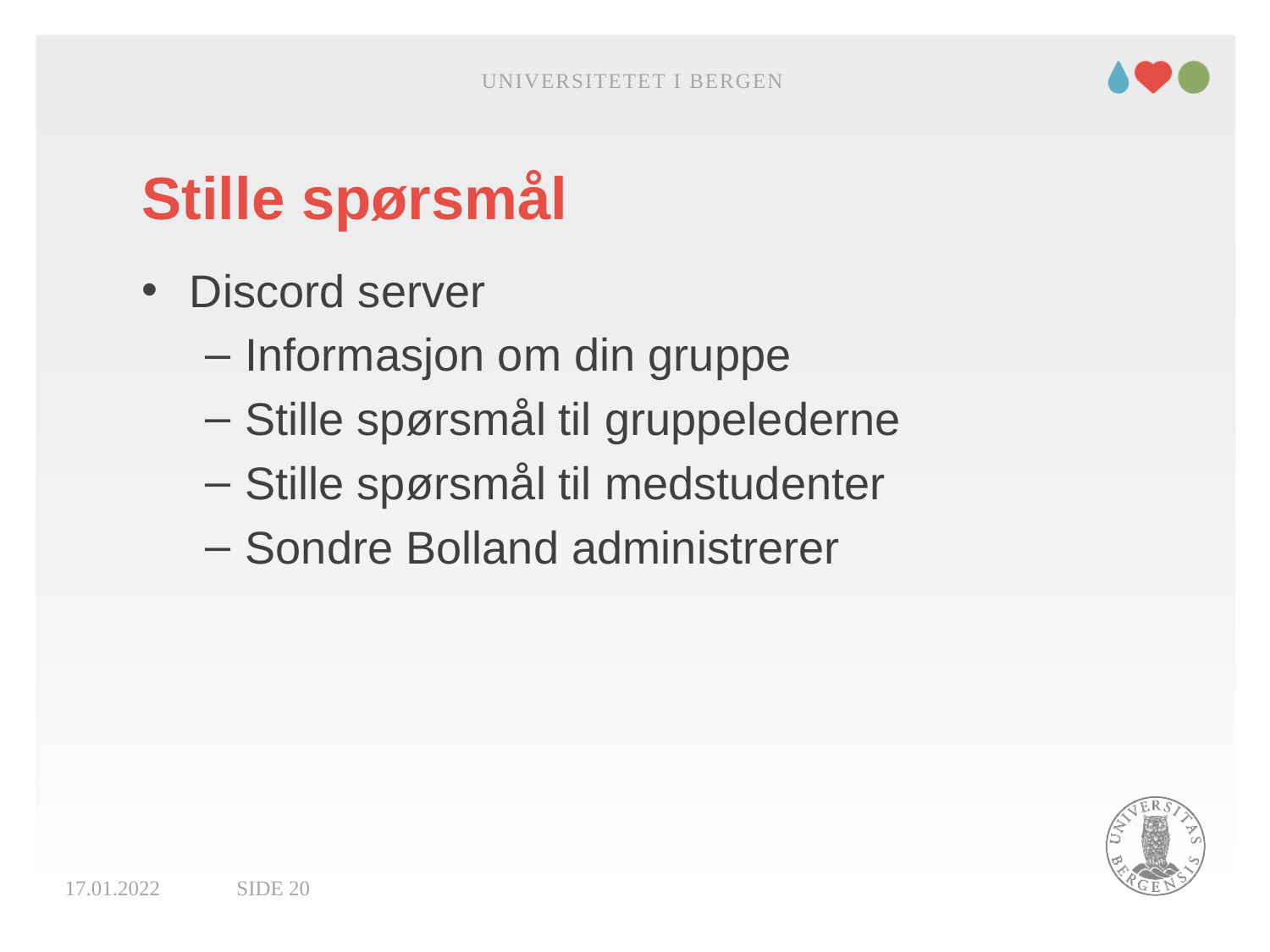

Universitetet i Bergen
# Stille spørsmål
Discord server
Informasjon om din gruppe
Stille spørsmål til gruppelederne
Stille spørsmål til medstudenter
Sondre Bolland administrerer

17.01.2022
Side 20